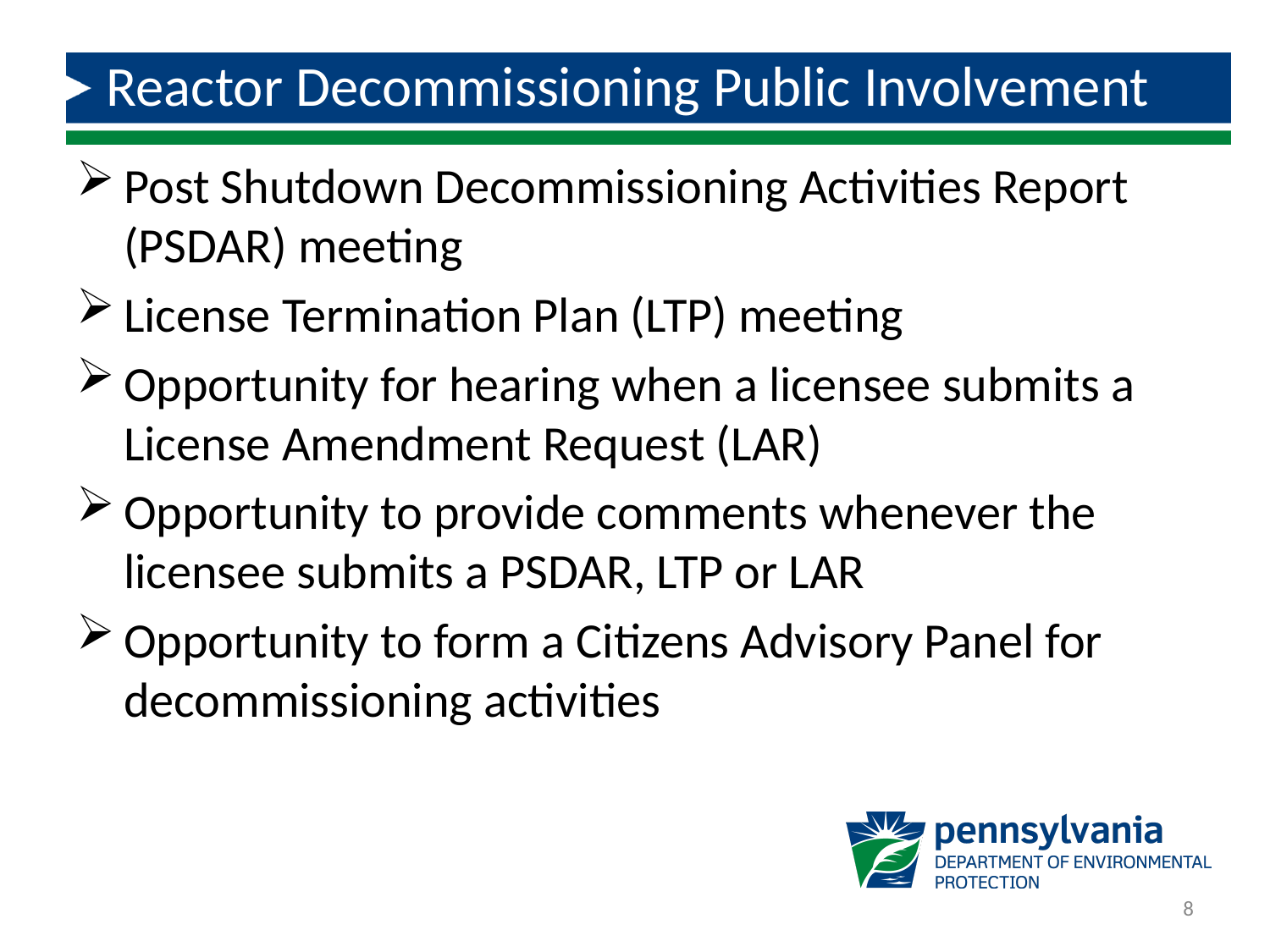

Reactor Decommissioning Public Involvement
Post Shutdown Decommissioning Activities Report (PSDAR) meeting
License Termination Plan (LTP) meeting
Opportunity for hearing when a licensee submits a License Amendment Request (LAR)
Opportunity to provide comments whenever the licensee submits a PSDAR, LTP or LAR
Opportunity to form a Citizens Advisory Panel for decommissioning activities
8